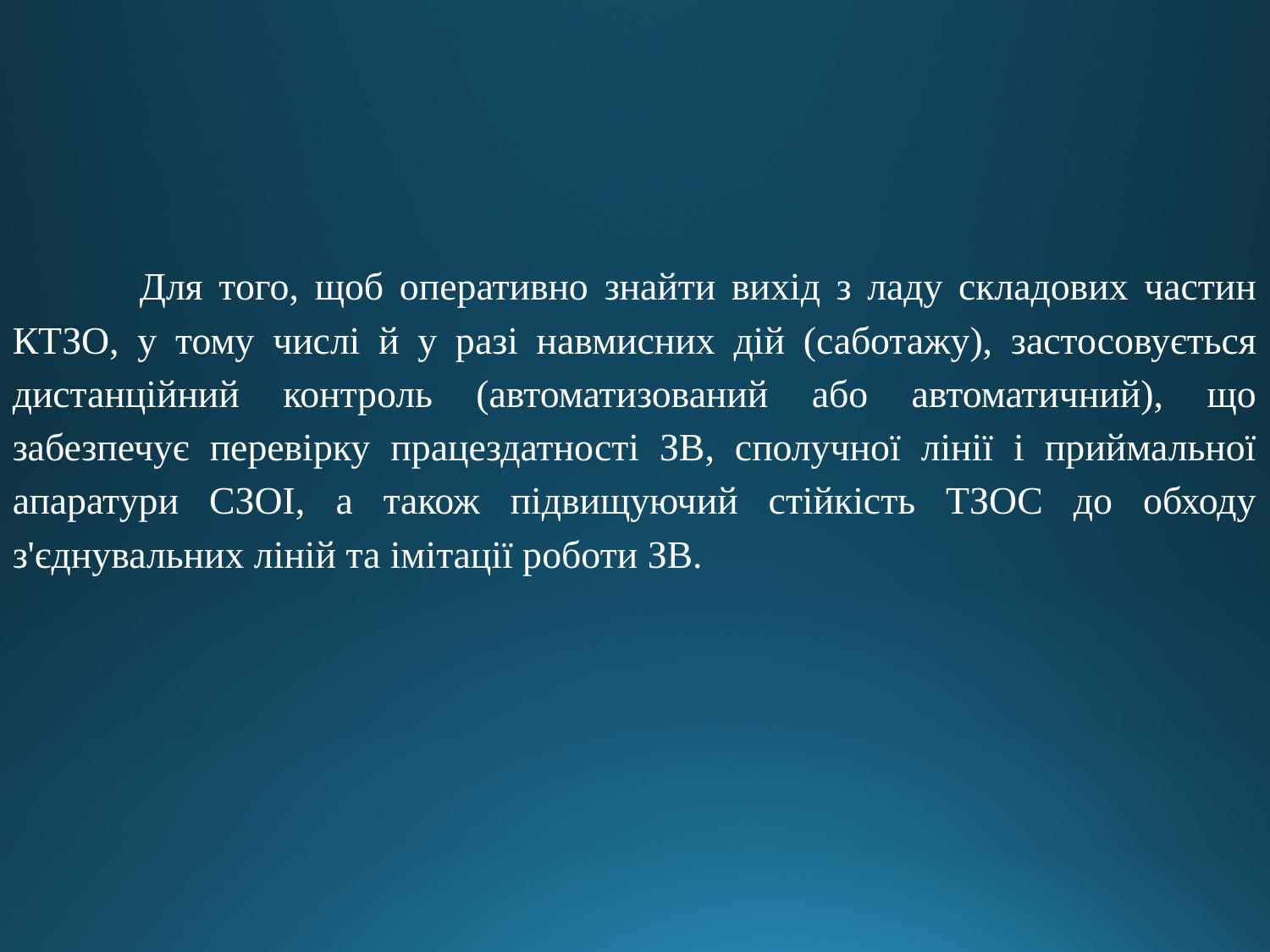

Для того, щоб оперативно знайти вихід з ладу складових частин КТЗО, у тому числі й у разі навмисних дій (саботажу), застосовується дистанційний контроль (автоматизований або автоматичний), що забезпечує перевірку працездатності ЗВ, сполучної лінії і приймальної апаратури СЗОІ, а також підвищуючий стійкість ТЗОС до обходу з'єднувальних ліній та імітації роботи ЗВ.